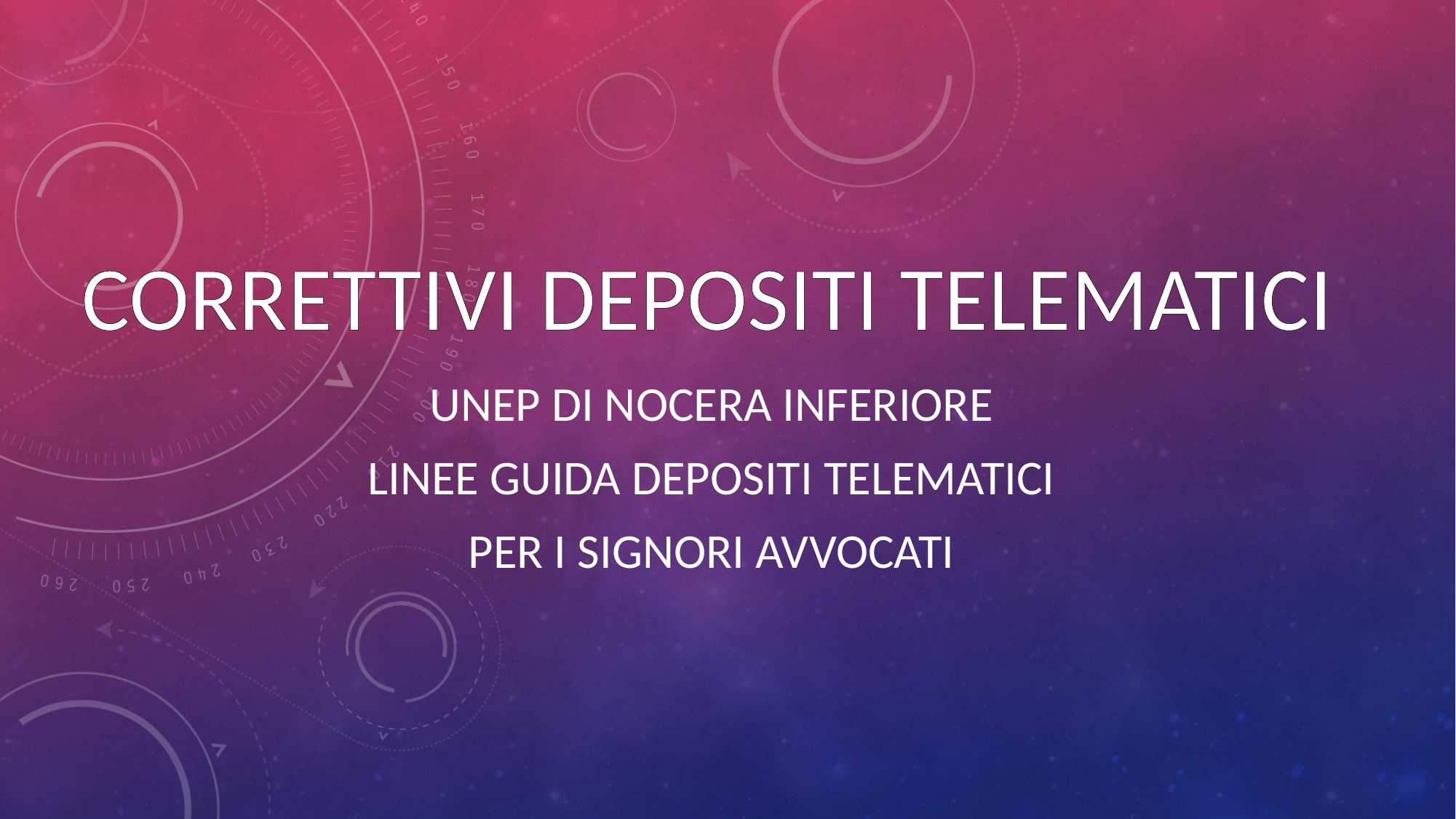

# CORRETTIVI DEPOSITI TELEMATICI
Unep di nocera inferiore
Linee guida depositi telematici
Per i signori avvocati